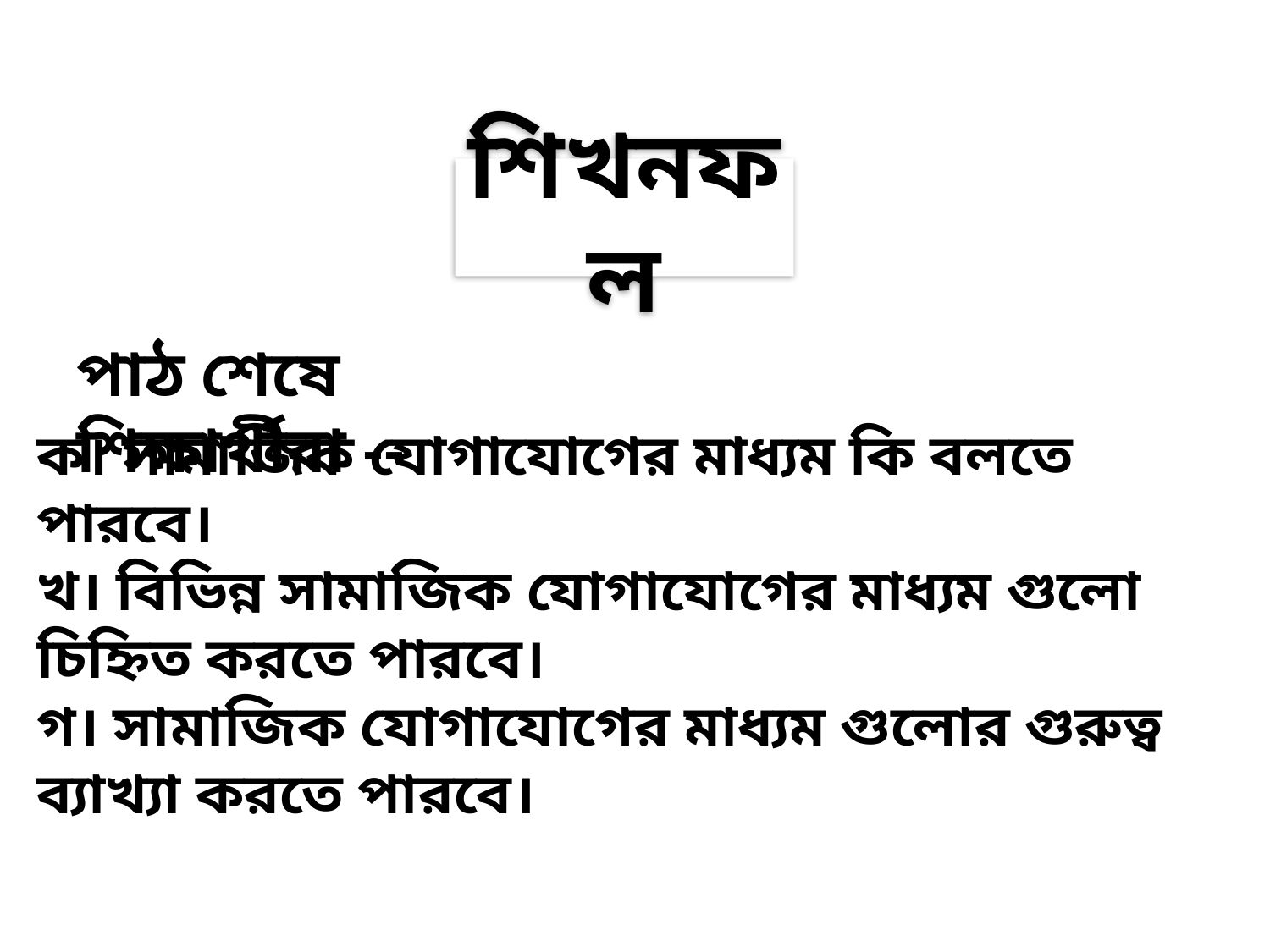

শিখনফল
পাঠ শেষে শিক্ষার্থীরা --
ক। সামাজিক যোগাযোগের মাধ্যম কি বলতে পারবে।
খ। বিভিন্ন সামাজিক যোগাযোগের মাধ্যম গুলো চিহ্নিত করতে পারবে।
গ। সামাজিক যোগাযোগের মাধ্যম গুলোর গুরুত্ব ব্যাখ্যা করতে পারবে।